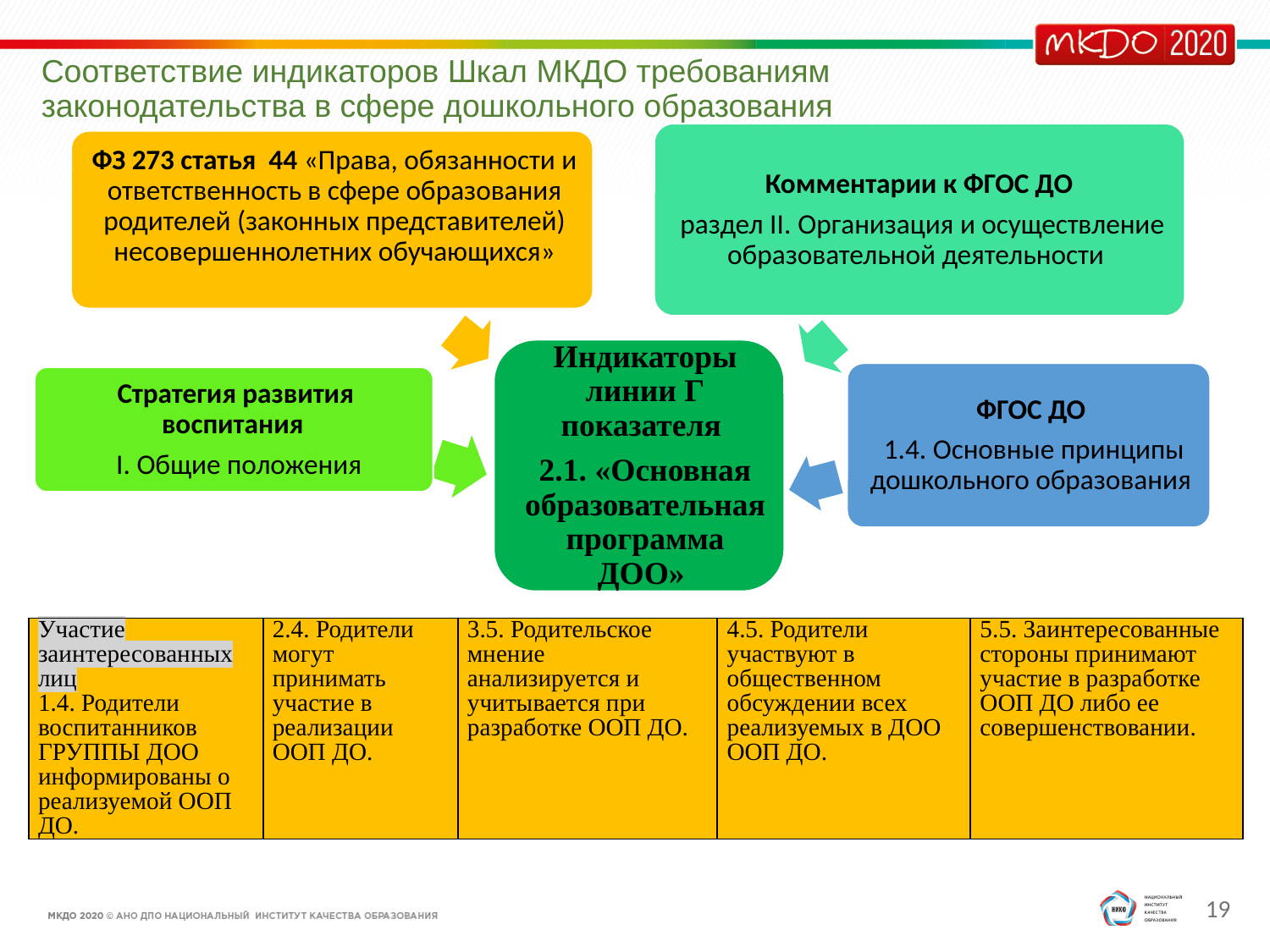

# Соответствие индикаторов Шкал МКДО требованиям законодательства в сфере дошкольного образования
Индикаторы линии Г показателя
2.1. «Основная образовательная программа ДОО»
ФЗ 273 статья  44 «Права, обязанности и ответственность в сфере образования родителей (законных представителей) несовершеннолетних обучающихся»

Стратегия развития воспитания
 I. Общие положения
Комментарии к ФГОС ДО
раздел II. Организация и осуществление образовательной деятельности
ФГОС ДО
 1.4. Основные принципы дошкольного образования
| Участие заинтересованных лиц 1.4. Родители воспитанников ГРУППЫ ДОО информированы о реализуемой ООП ДО. | 2.4. Родители могут принимать участие в реализации ООП ДО. | 3.5. Родительское мнение анализируется и учитывается при разработке ООП ДО. | 4.5. Родители участвуют в общественном обсуждении всех реализуемых в ДОО ООП ДО. | 5.5. Заинтересованные стороны принимают участие в разработке ООП ДО либо ее совершенствовании. |
| --- | --- | --- | --- | --- |
19